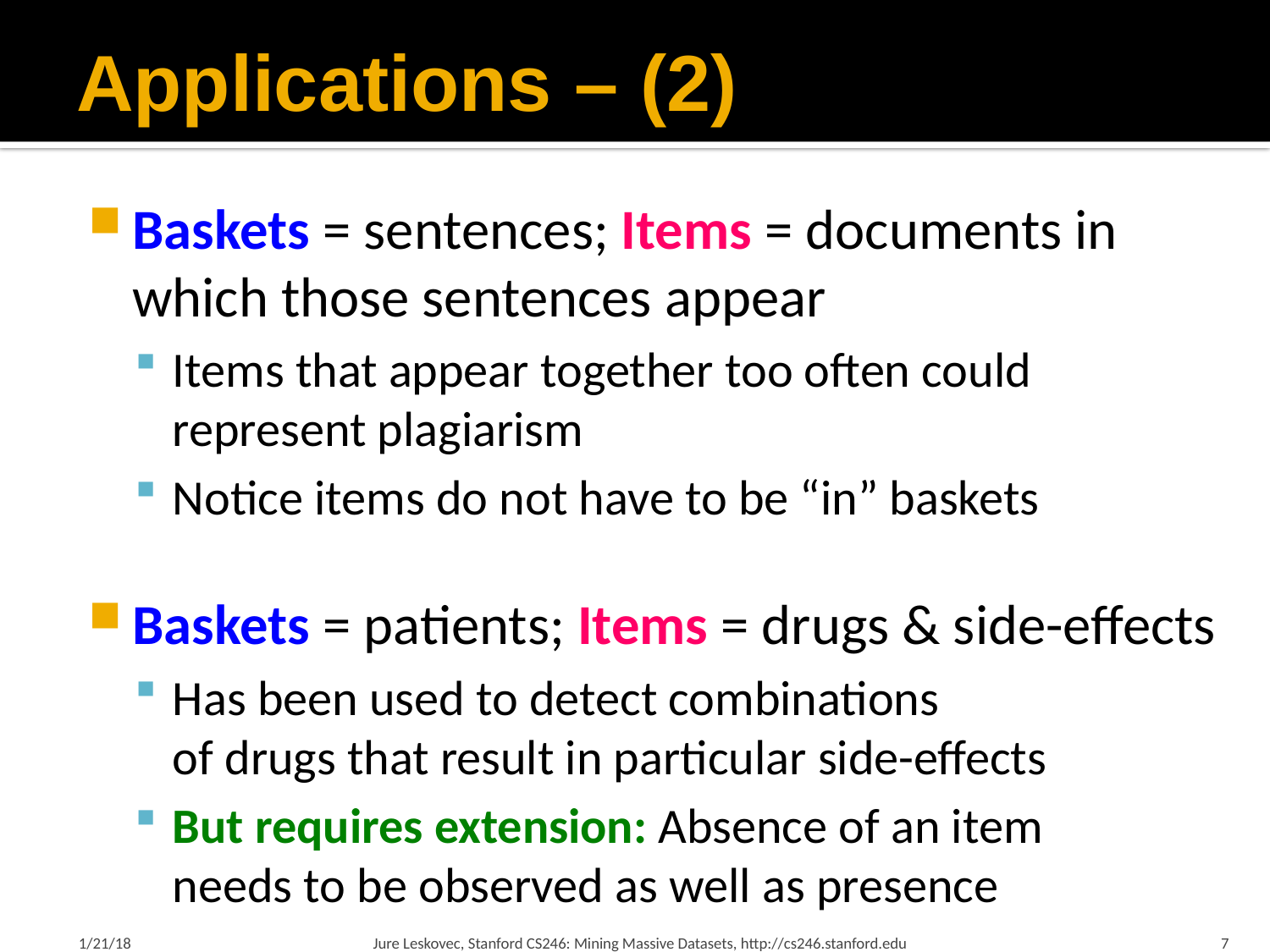

# Applications – (2)
Baskets = sentences; Items = documents in which those sentences appear
Items that appear together too often could represent plagiarism
Notice items do not have to be “in” baskets

Baskets = patients; Items = drugs & side-effects
Has been used to detect combinations
of drugs that result in particular side-effects
But requires extension: Absence of an item
needs to be observed as well as presence
1/21/18
Jure Leskovec, Stanford CS246: Mining Massive Datasets, http://cs246.stanford.edu
7